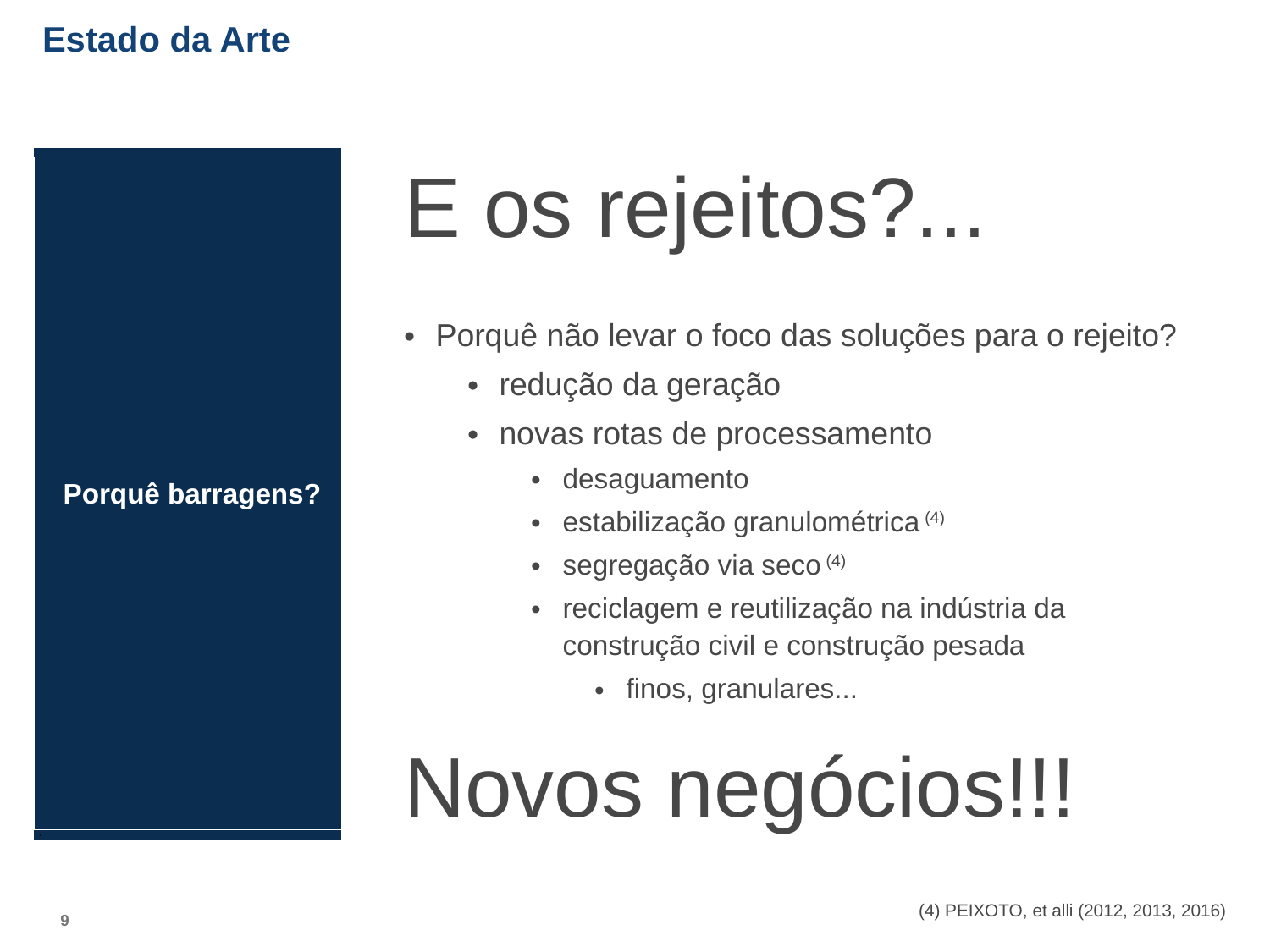

Estado da Arte
E os rejeitos?...

Porquê não levar o foco das soluções para o rejeito?
redução da geração
novas rotas de processamento
desaguamento
estabilização granulométrica (4)
segregação via seco (4)
reciclagem e reutilização na indústria da construção civil e construção pesada
finos, granulares...
Novos negócios!!!
|  |
| --- |
| Porquê barragens? |
| 1 |
(4) PEIXOTO, et alli (2012, 2013, 2016)
9